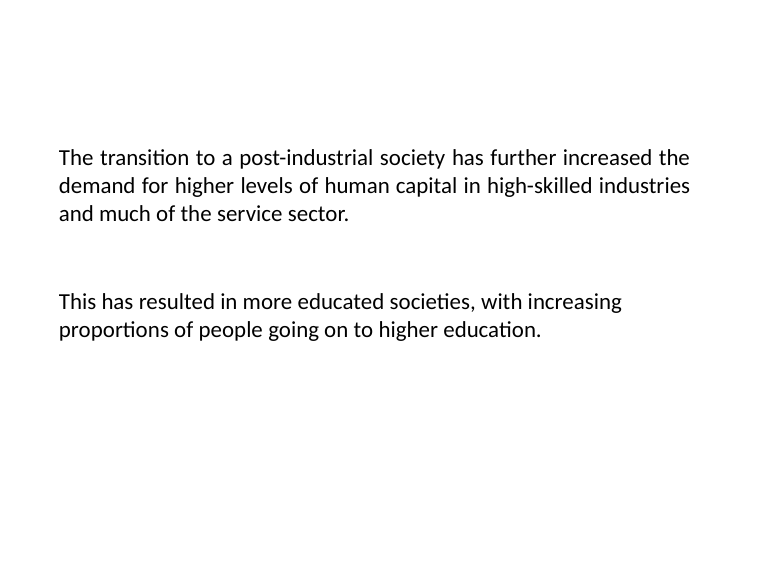

# The transition to a post-industrial society has further increased the  demand for higher levels of human capital in high-skilled industries  and much of the service sector.
This has resulted in more educated societies, with increasing  proportions of people going on to higher education.